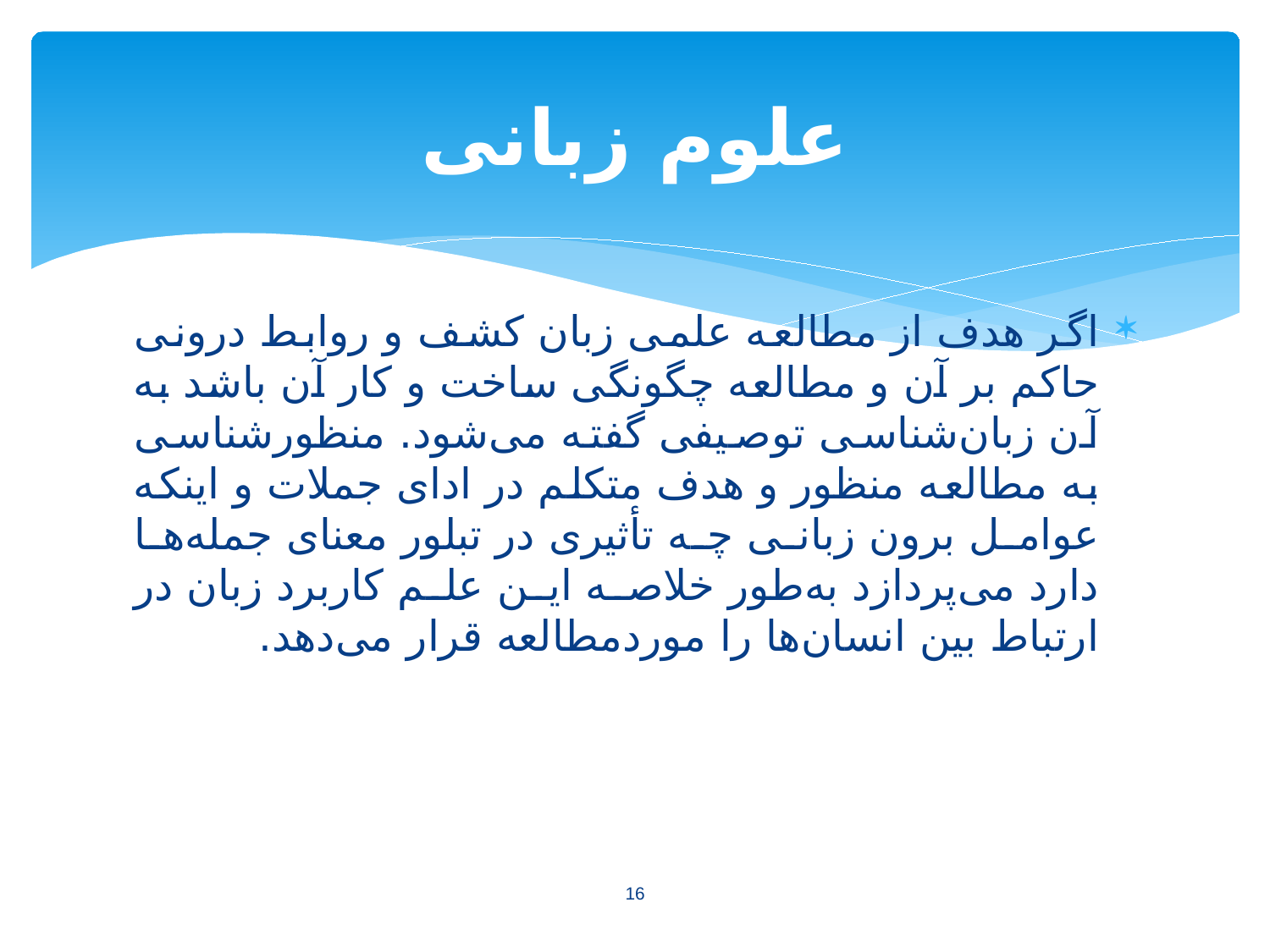

# علوم زبانی
اگر هدف از مطالعه علمی زبان کشف و روابط درونی حاکم بر آن و مطالعه چگونگی ساخت و کار آن باشد به آن زبان‌شناسی توصیفی گفته می‌شود. منظورشناسی به مطالعه منظور و هدف متکلم در ادای جملات و اینکه عوامل برون زبانی چه تأثیری در تبلور معنای جمله‌ها دارد می‌پردازد به‌طور خلاصه این علم کاربرد زبان در ارتباط بین انسان‌ها را موردمطالعه قرار می‌دهد.
16